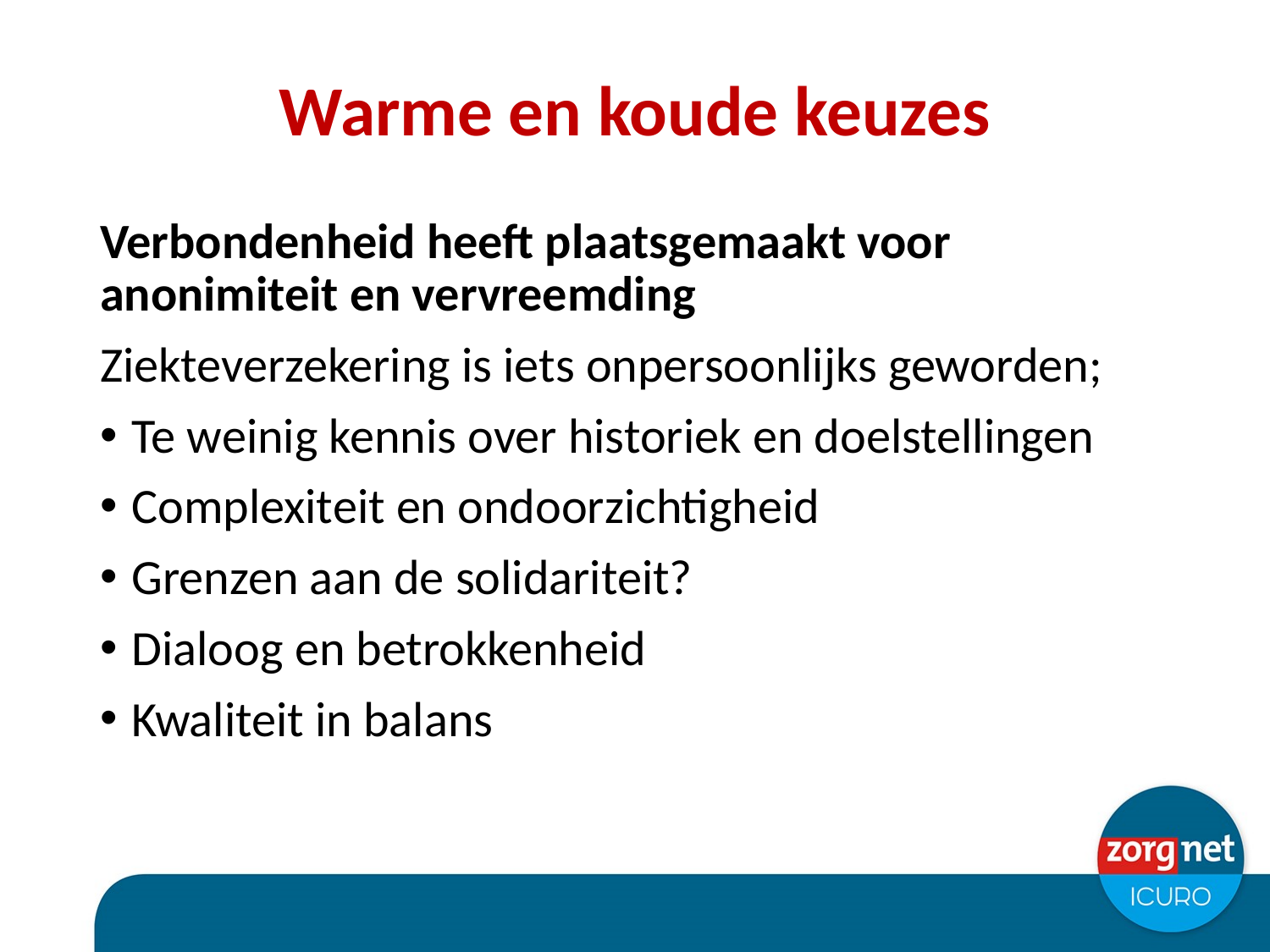

# Warme en koude keuzes
Verbondenheid heeft plaatsgemaakt voor anonimiteit en vervreemding
Ziekteverzekering is iets onpersoonlijks geworden;
Te weinig kennis over historiek en doelstellingen
Complexiteit en ondoorzichtigheid
Grenzen aan de solidariteit?
Dialoog en betrokkenheid
Kwaliteit in balans